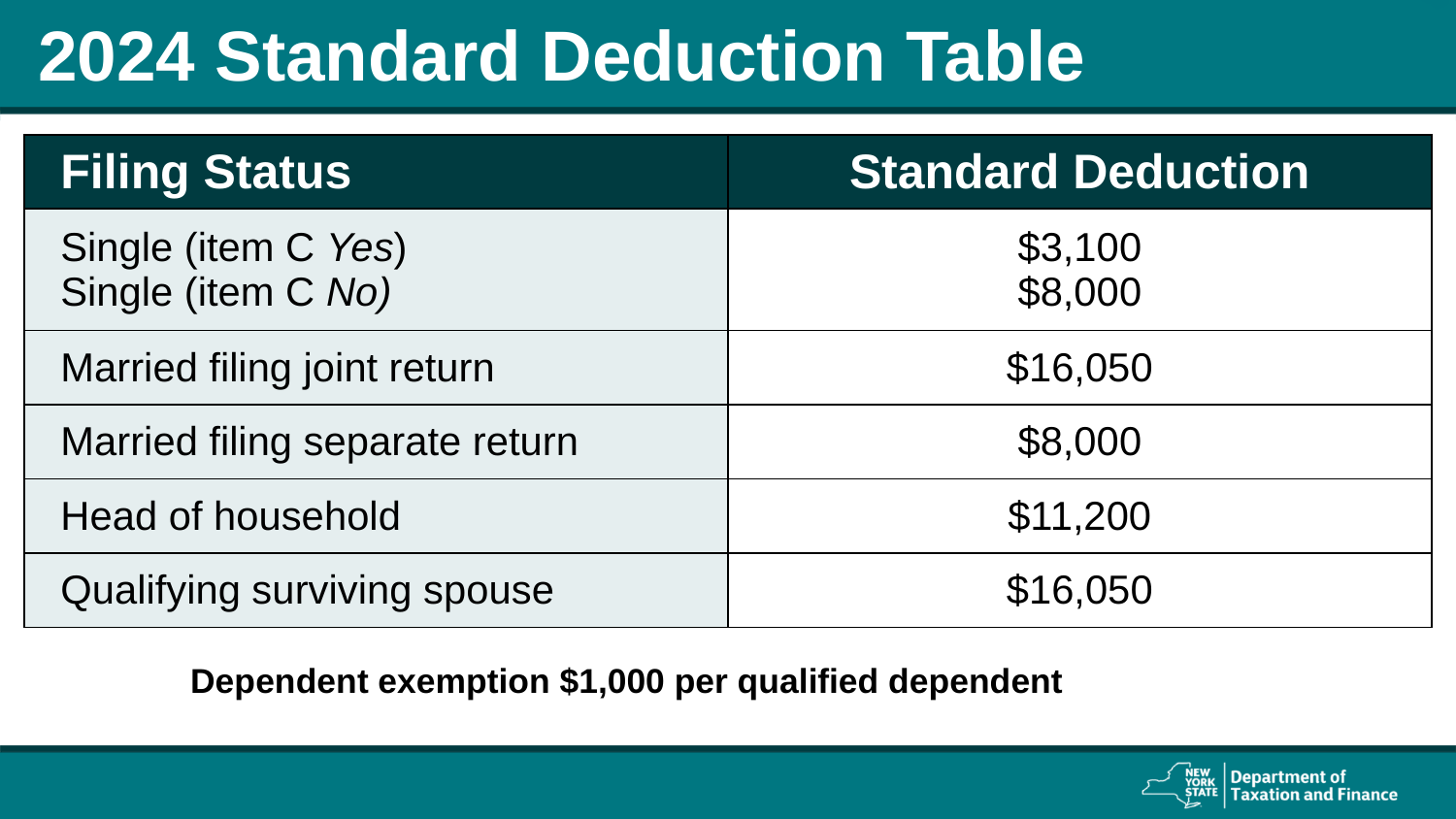

# 2024 Standard Deduction Table
| Filing Status | Standard Deduction |
| --- | --- |
| Single (item C Yes) Single (item C No) | $3,100 $8,000 |
| Married filing joint return | $16,050 |
| Married filing separate return | $8,000 |
| Head of household | $11,200 |
| Qualifying surviving spouse | $16,050 |
Dependent exemption $1,000 per qualified dependent